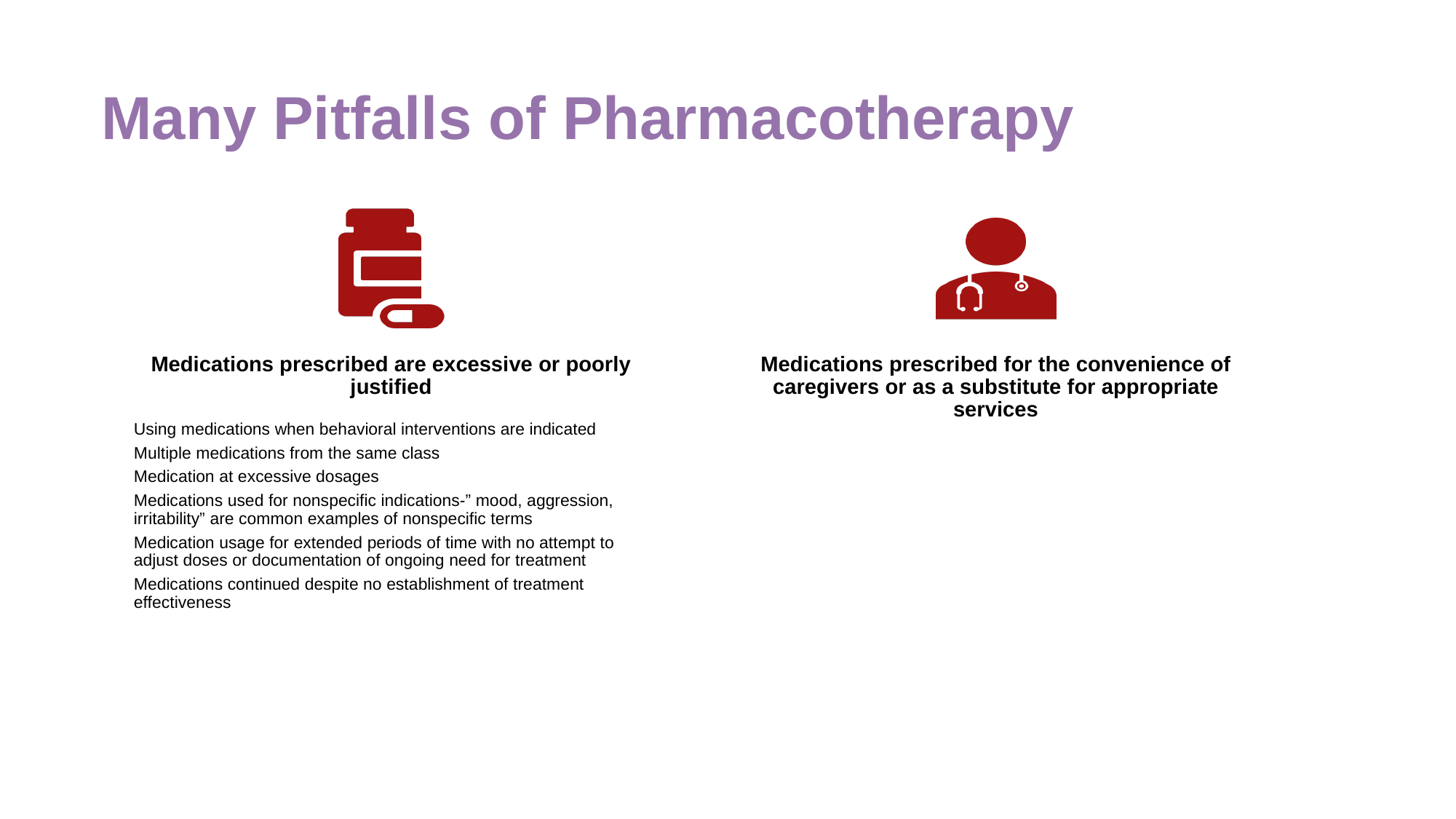

# Many Pitfalls of Pharmacotherapy
Medications prescribed are excessive or poorly justified
Using medications when behavioral interventions are indicated
Multiple medications from the same class
Medication at excessive dosages
Medications used for nonspecific indications-” mood, aggression, irritability” are common examples of nonspecific terms
Medication usage for extended periods of time with no attempt to adjust doses or documentation of ongoing need for treatment
Medications continued despite no establishment of treatment effectiveness
Medications prescribed for the convenience of caregivers or as a substitute for appropriate services
Medications may be sought to increase patient compliance in a setting which may not be appropriate for that individual’s cognitive/adaptive level (and  thus anxiety-provoking)